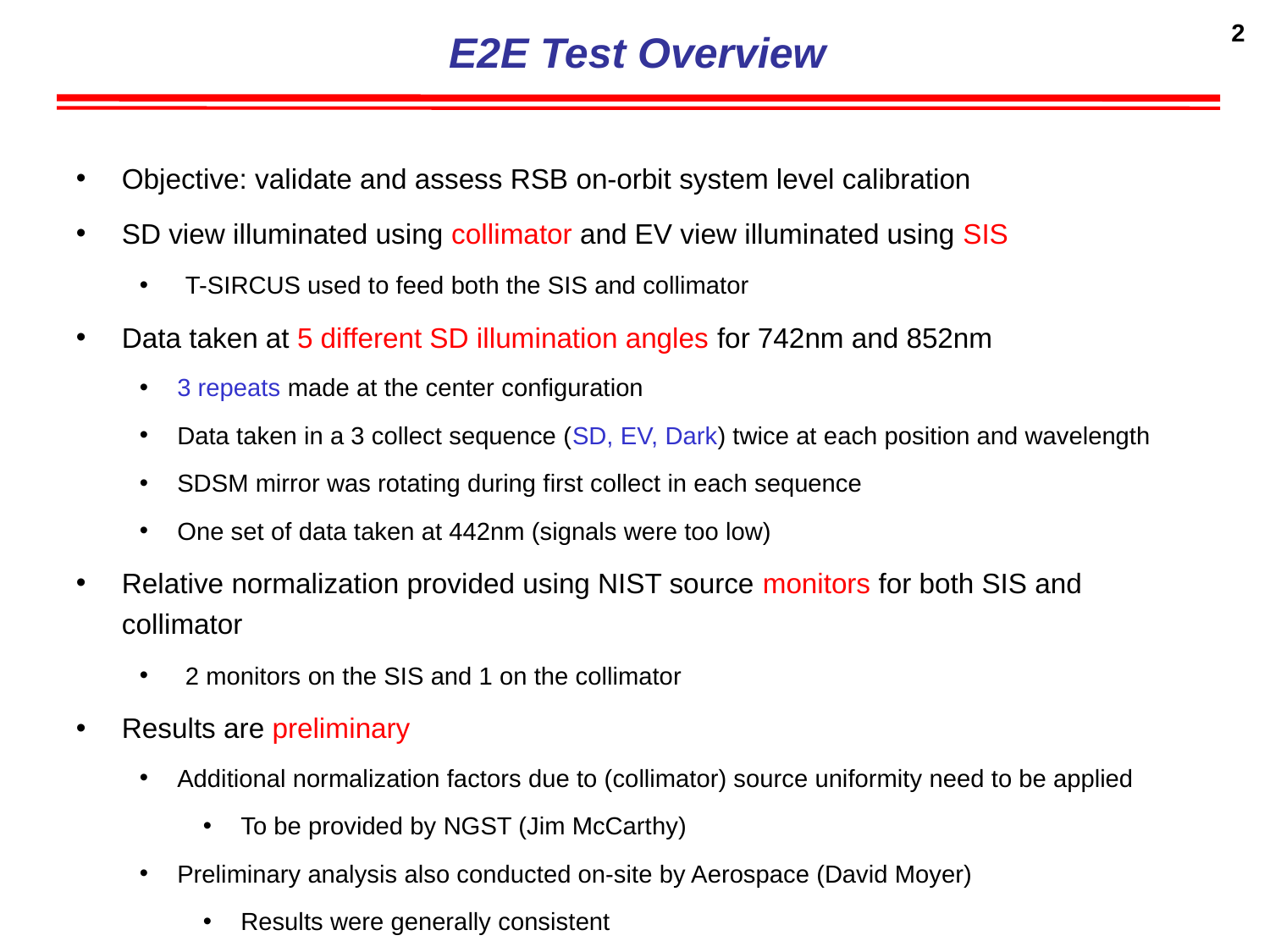

2
E2E Test Overview

Objective: validate and assess RSB on-orbit system level calibration
SD view illuminated using collimator and EV view illuminated using SIS
T-SIRCUS used to feed both the SIS and collimator
Data taken at 5 different SD illumination angles for 742nm and 852nm
3 repeats made at the center configuration
Data taken in a 3 collect sequence (SD, EV, Dark) twice at each position and wavelength
SDSM mirror was rotating during first collect in each sequence
One set of data taken at 442nm (signals were too low)
Relative normalization provided using NIST source monitors for both SIS and collimator
2 monitors on the SIS and 1 on the collimator
Results are preliminary
Additional normalization factors due to (collimator) source uniformity need to be applied
To be provided by NGST (Jim McCarthy)
Preliminary analysis also conducted on-site by Aerospace (David Moyer)
Results were generally consistent